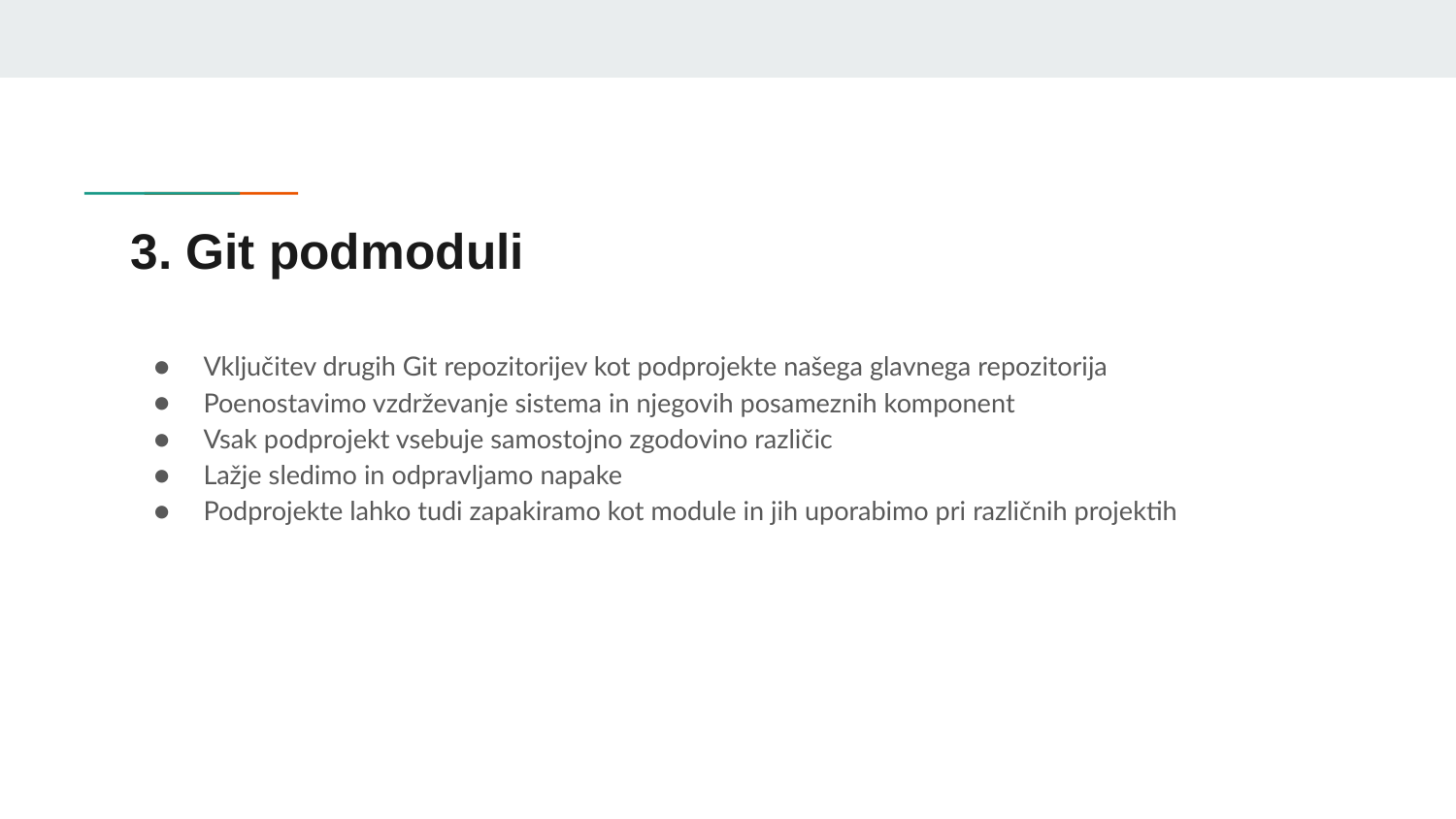

# 3. Git podmoduli
Vključitev drugih Git repozitorijev kot podprojekte našega glavnega repozitorija
Poenostavimo vzdrževanje sistema in njegovih posameznih komponent
Vsak podprojekt vsebuje samostojno zgodovino različic
Lažje sledimo in odpravljamo napake
Podprojekte lahko tudi zapakiramo kot module in jih uporabimo pri različnih projektih